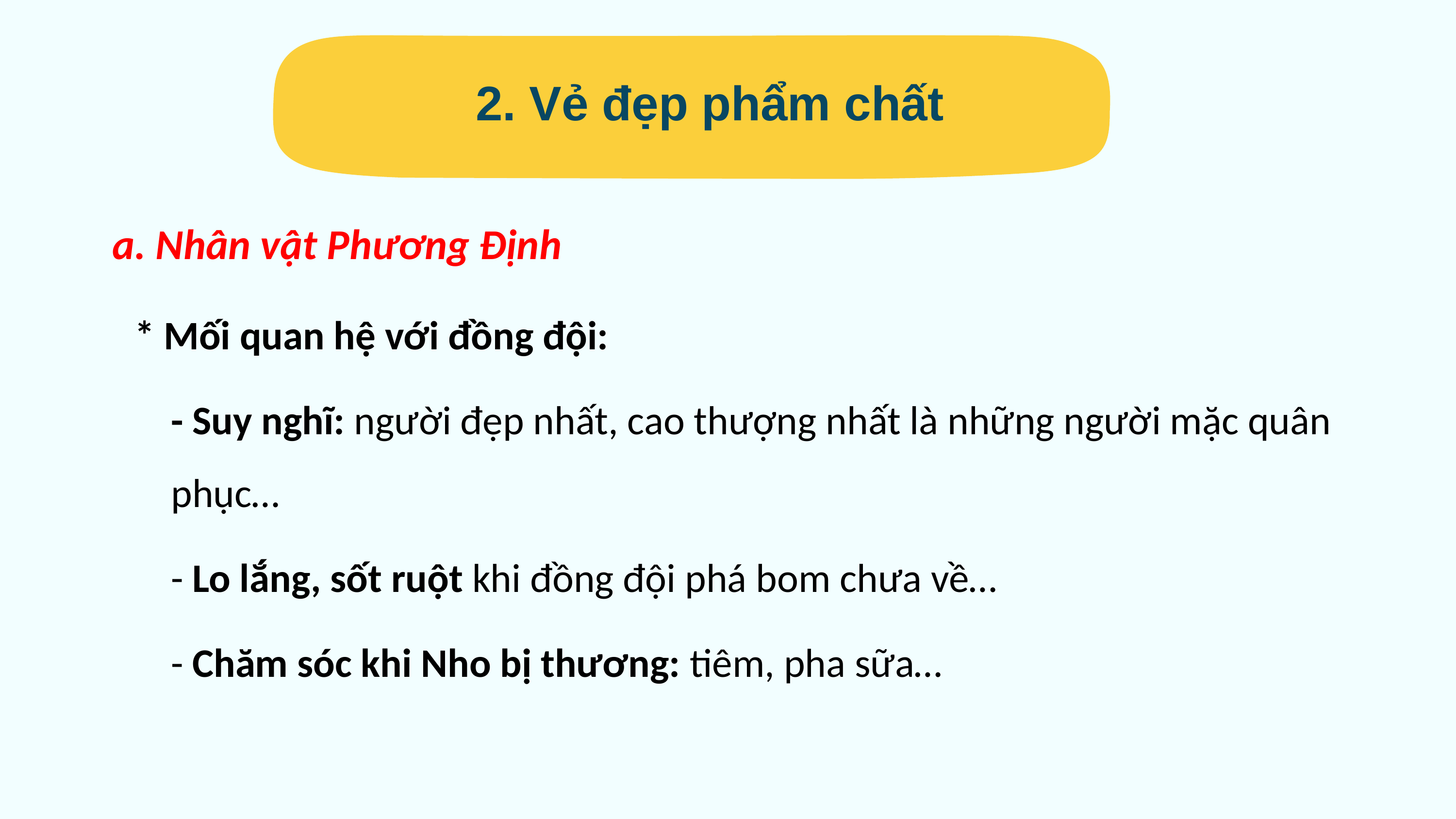

2. Vẻ đẹp phẩm chất
a. Nhân vật Phương Định
* Mối quan hệ với đồng đội:
- Suy nghĩ: người đẹp nhất, cao thượng nhất là những người mặc quân phục…
- Lo lắng, sốt ruột khi đồng đội phá bom chưa về…
- Chăm sóc khi Nho bị thương: tiêm, pha sữa…